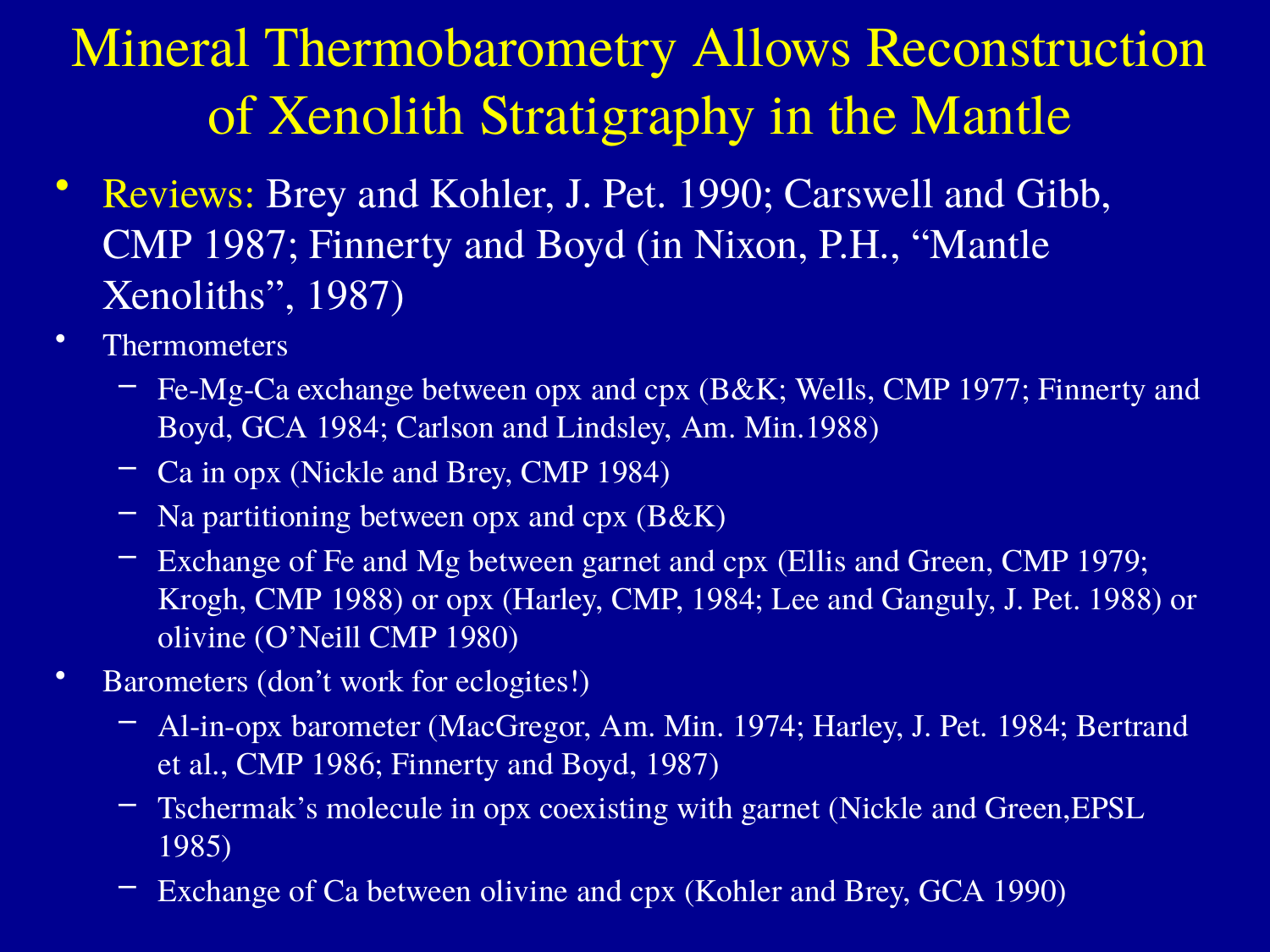

# Mineral Thermobarometry Allows Reconstruction of Xenolith Stratigraphy in the Mantle
Reviews: Brey and Kohler, J. Pet. 1990; Carswell and Gibb, CMP 1987; Finnerty and Boyd (in Nixon, P.H., “Mantle Xenoliths”, 1987)
Thermometers
Fe-Mg-Ca exchange between opx and cpx (B&K; Wells, CMP 1977; Finnerty and Boyd, GCA 1984; Carlson and Lindsley, Am. Min.1988)
Ca in opx (Nickle and Brey, CMP 1984)
Na partitioning between opx and cpx (B&K)
Exchange of Fe and Mg between garnet and cpx (Ellis and Green, CMP 1979; Krogh, CMP 1988) or opx (Harley, CMP, 1984; Lee and Ganguly, J. Pet. 1988) or olivine (O’Neill CMP 1980)
Barometers (don’t work for eclogites!)
Al-in-opx barometer (MacGregor, Am. Min. 1974; Harley, J. Pet. 1984; Bertrand et al., CMP 1986; Finnerty and Boyd, 1987)
Tschermak’s molecule in opx coexisting with garnet (Nickle and Green,EPSL 1985)
Exchange of Ca between olivine and cpx (Kohler and Brey, GCA 1990)